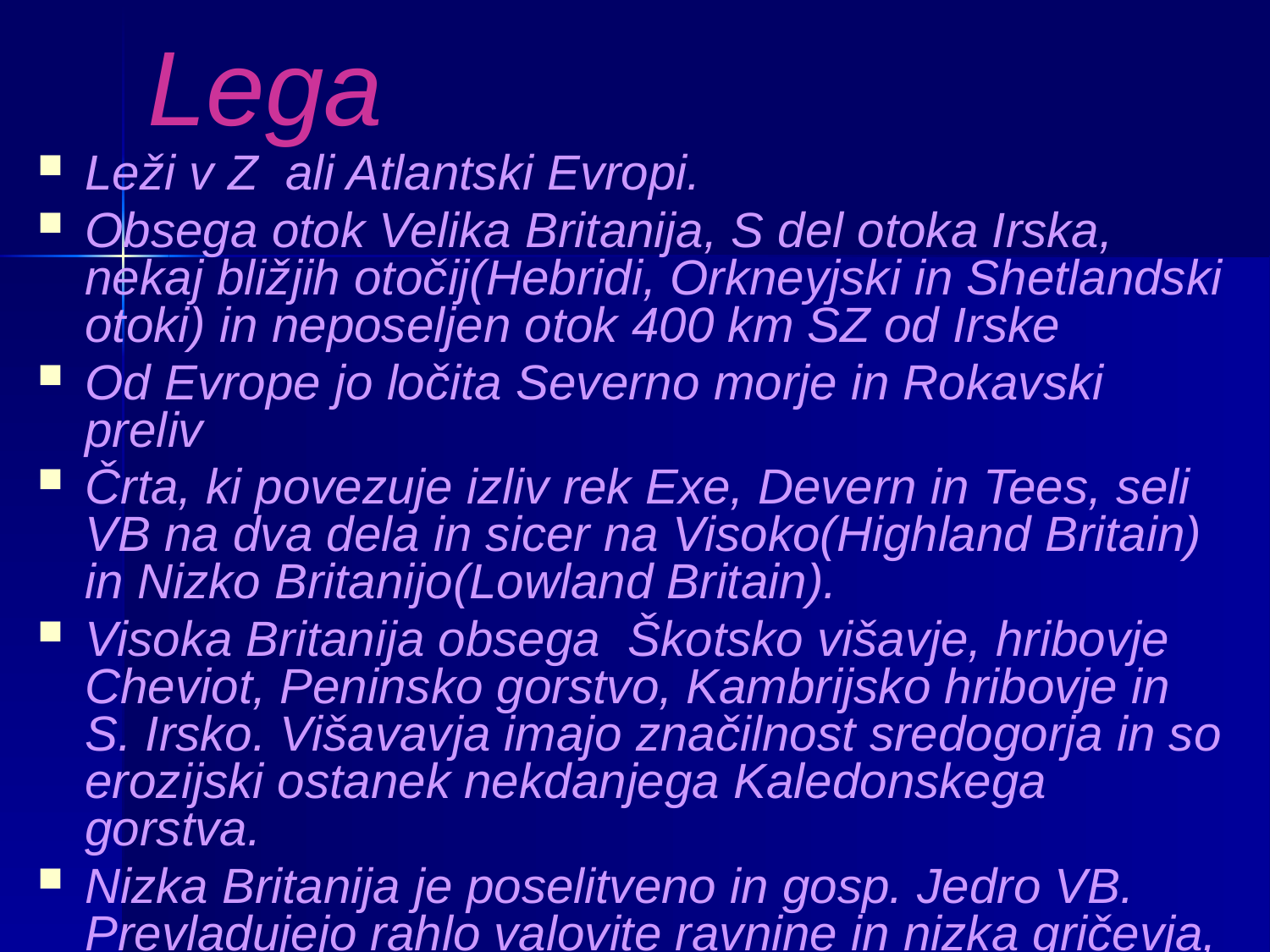

# Lega
Leži v Z  ali Atlantski Evropi.
Obsega otok Velika Britanija, S del otoka Irska, nekaj bližjih otočij(Hebridi, Orkneyjski in Shetlandski otoki) in neposeljen otok 400 km SZ od Irske
Od Evrope jo ločita Severno morje in Rokavski preliv
Črta, ki povezuje izliv rek Exe, Devern in Tees, seli VB na dva dela in sicer na Visoko(Highland Britain) in Nizko Britanijo(Lowland Britain).
Visoka Britanija obsega  Škotsko višavje, hribovje Cheviot, Peninsko gorstvo, Kambrijsko hribovje in S. Irsko. Višavavja imajo značilnost sredogorja in so erozijski ostanek nekdanjega Kaledonskega gorstva.
Nizka Britanija je poselitveno in gosp. Jedro VB. Prevladujejo rahlo valovite ravnine in nizka gričevja, večinoma nižja od 200 m.